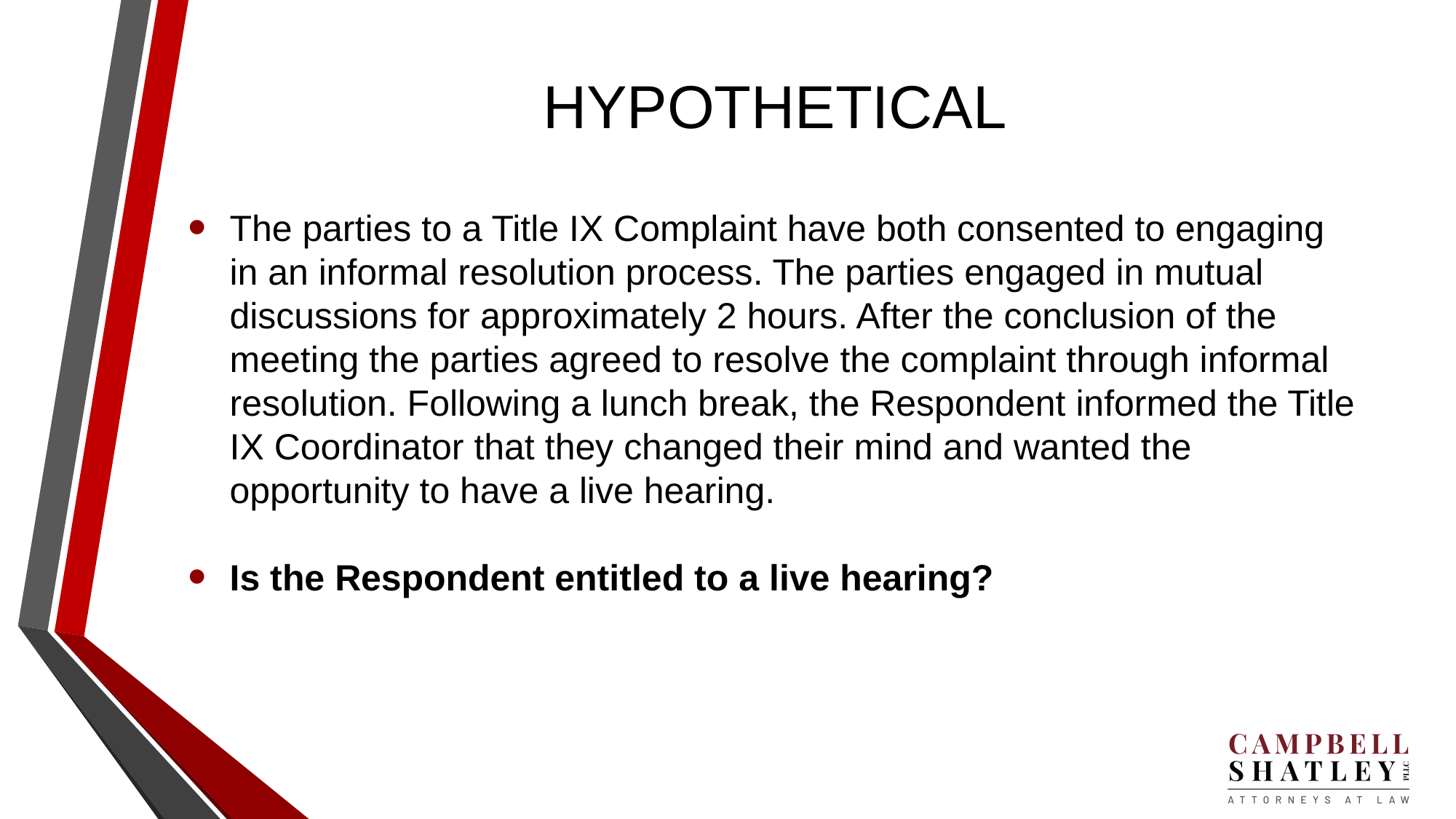

# HYPOTHETICAL
The parties to a Title IX Complaint have both consented to engaging in an informal resolution process. The parties engaged in mutual discussions for approximately 2 hours. After the conclusion of the meeting the parties agreed to resolve the complaint through informal resolution. Following a lunch break, the Respondent informed the Title IX Coordinator that they changed their mind and wanted the opportunity to have a live hearing.

Is the Respondent entitled to a live hearing?